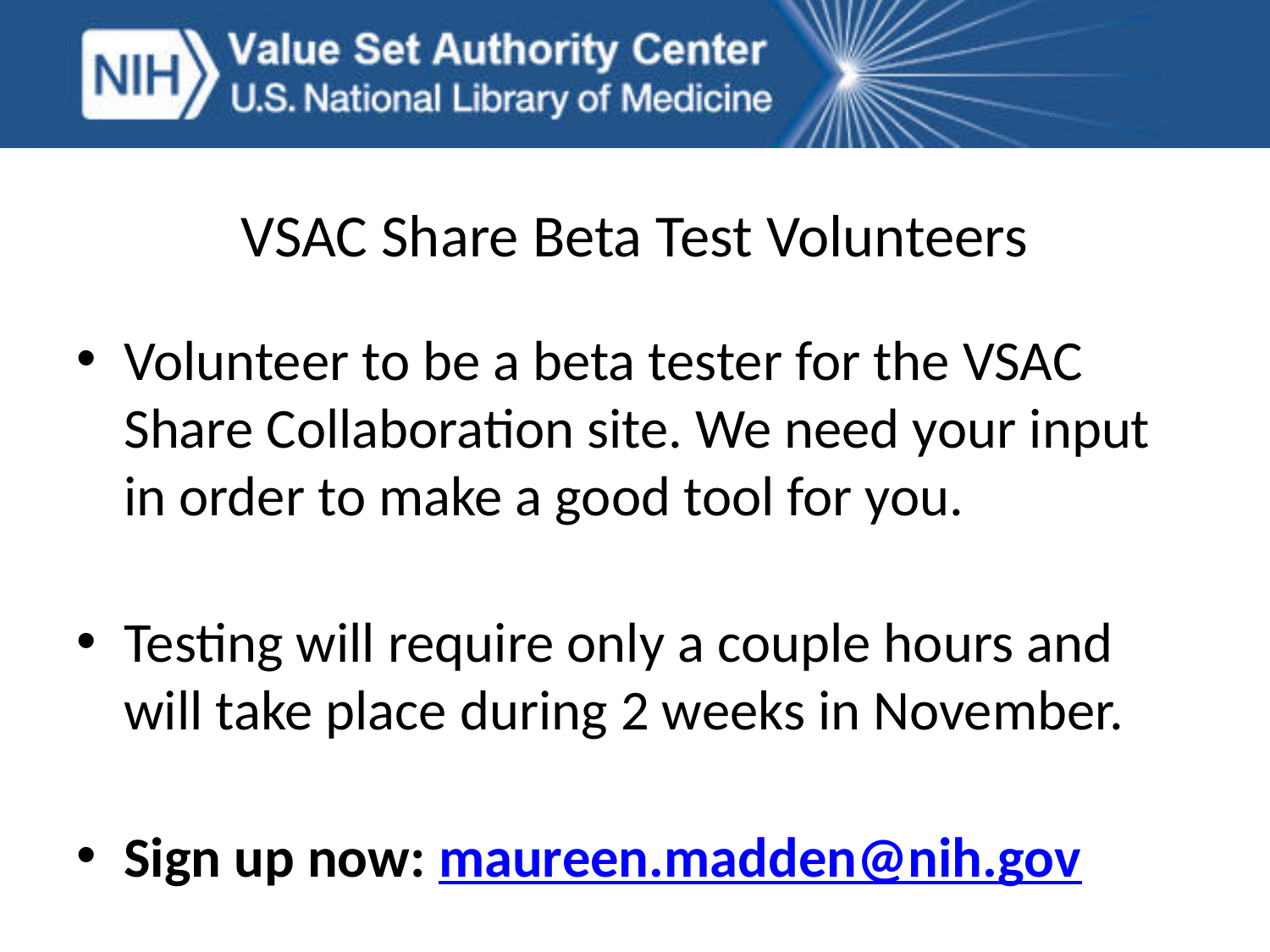

VSAC Share Beta Test Volunteers
Volunteer to be a beta tester for the VSAC Share Collaboration site. We need your input in order to make a good tool for you.
Testing will require only a couple hours and will take place during 2 weeks in November.
Sign up now: maureen.madden@nih.gov